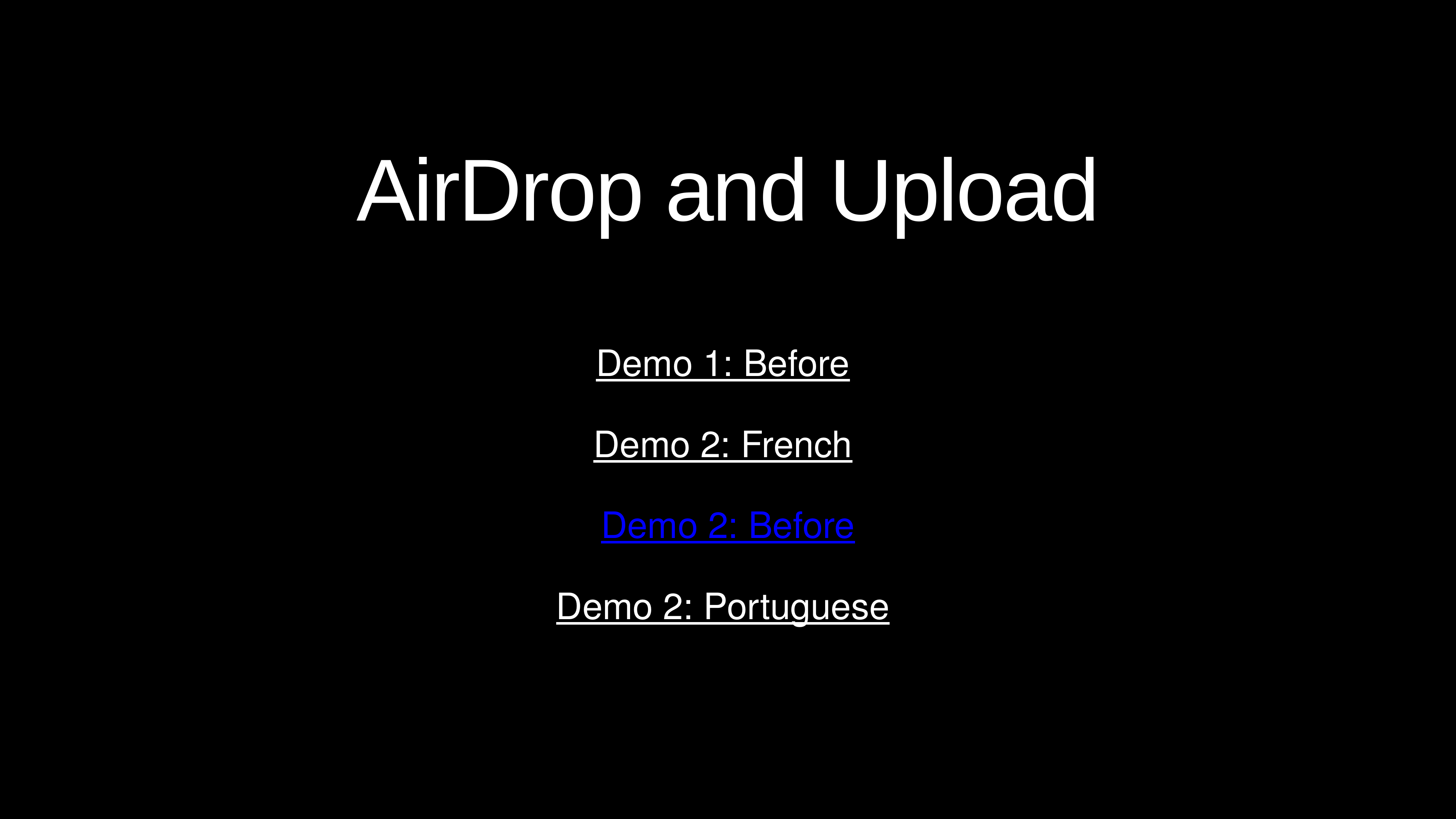

AirDrop and Upload
Demo 1: Before
Demo 2: French
Demo 2: Before
Demo 2: Portuguese